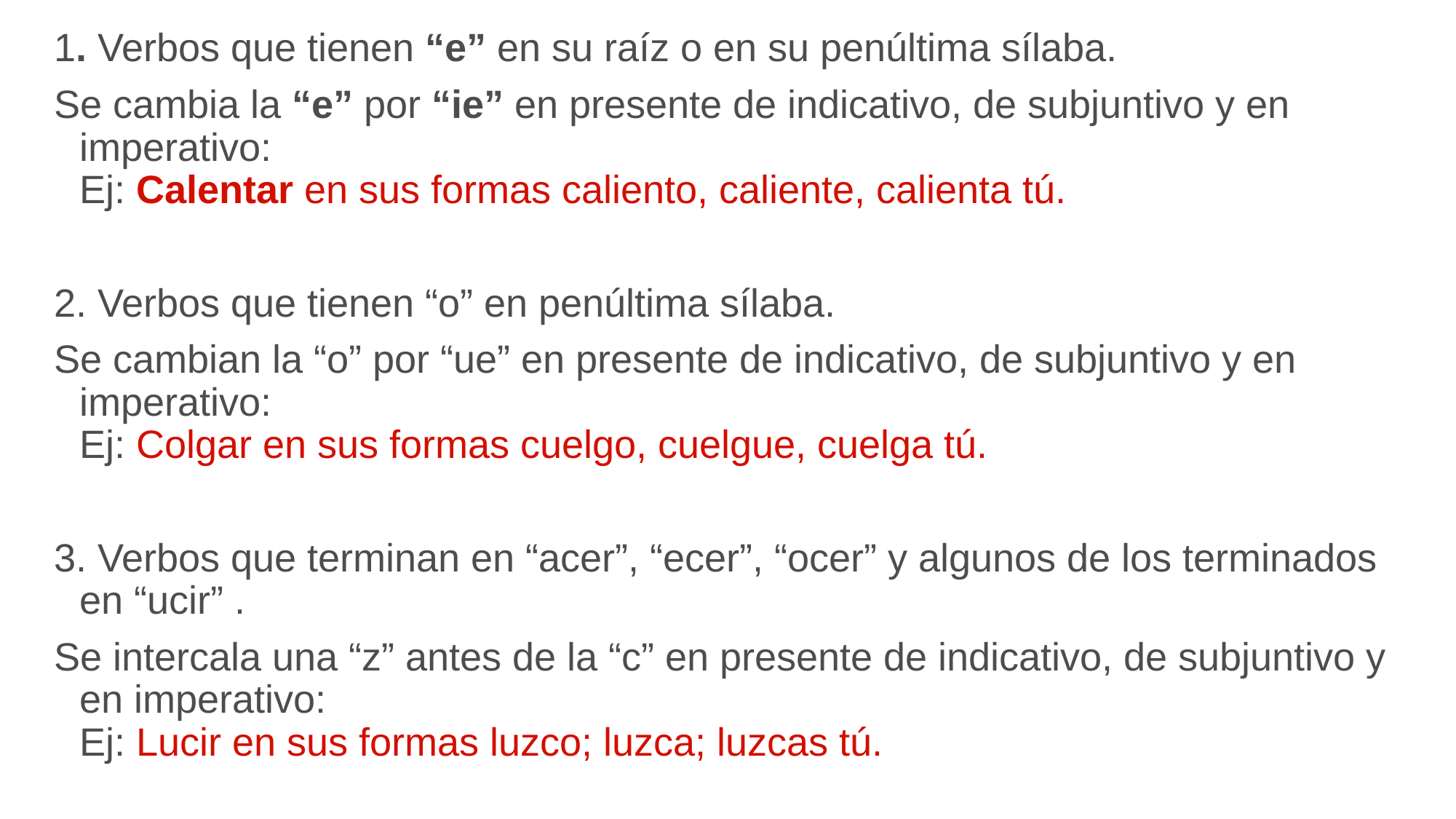

1. Verbos que tienen “e” en su raíz o en su penúltima sílaba.
Se cambia la “e” por “ie” en presente de indicativo, de subjuntivo y en imperativo:
Ej: Calentar en sus formas caliento, caliente, calienta tú.

2. Verbos que tienen “o” en penúltima sílaba.
Se cambian la “o” por “ue” en presente de indicativo, de subjuntivo y en imperativo:
Ej: Colgar en sus formas cuelgo, cuelgue, cuelga tú.

3. Verbos que terminan en “acer”, “ecer”, “ocer” y algunos de los terminados en “ucir” .
Se intercala una “z” antes de la “c” en presente de indicativo, de subjuntivo y en imperativo:
Ej: Lucir en sus formas luzco; luzca; luzcas tú.